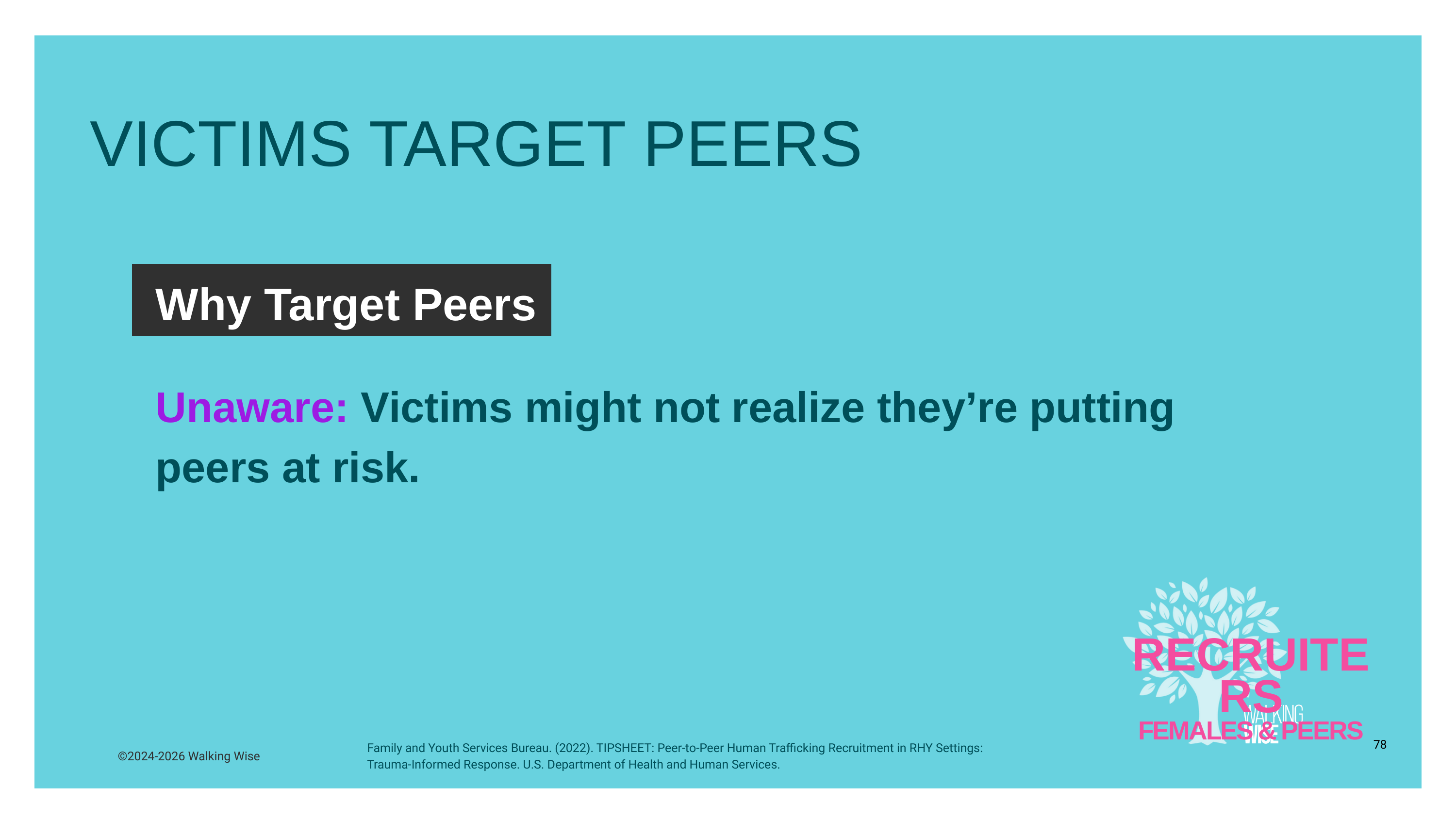

VICTIMS TARGET PEERS

Why Target Peers
Unaware: Victims might not realize they’re putting peers at risk.

RECRUITERS
FEMALES & PEERS

78
Family and Youth Services Bureau. (2022). TIPSHEET: Peer‑to‑Peer Human Trafficking Recruitment in RHY Settings: Trauma‑Informed Response. U.S. Department of Health and Human Services.
©2024-2026 Walking Wise